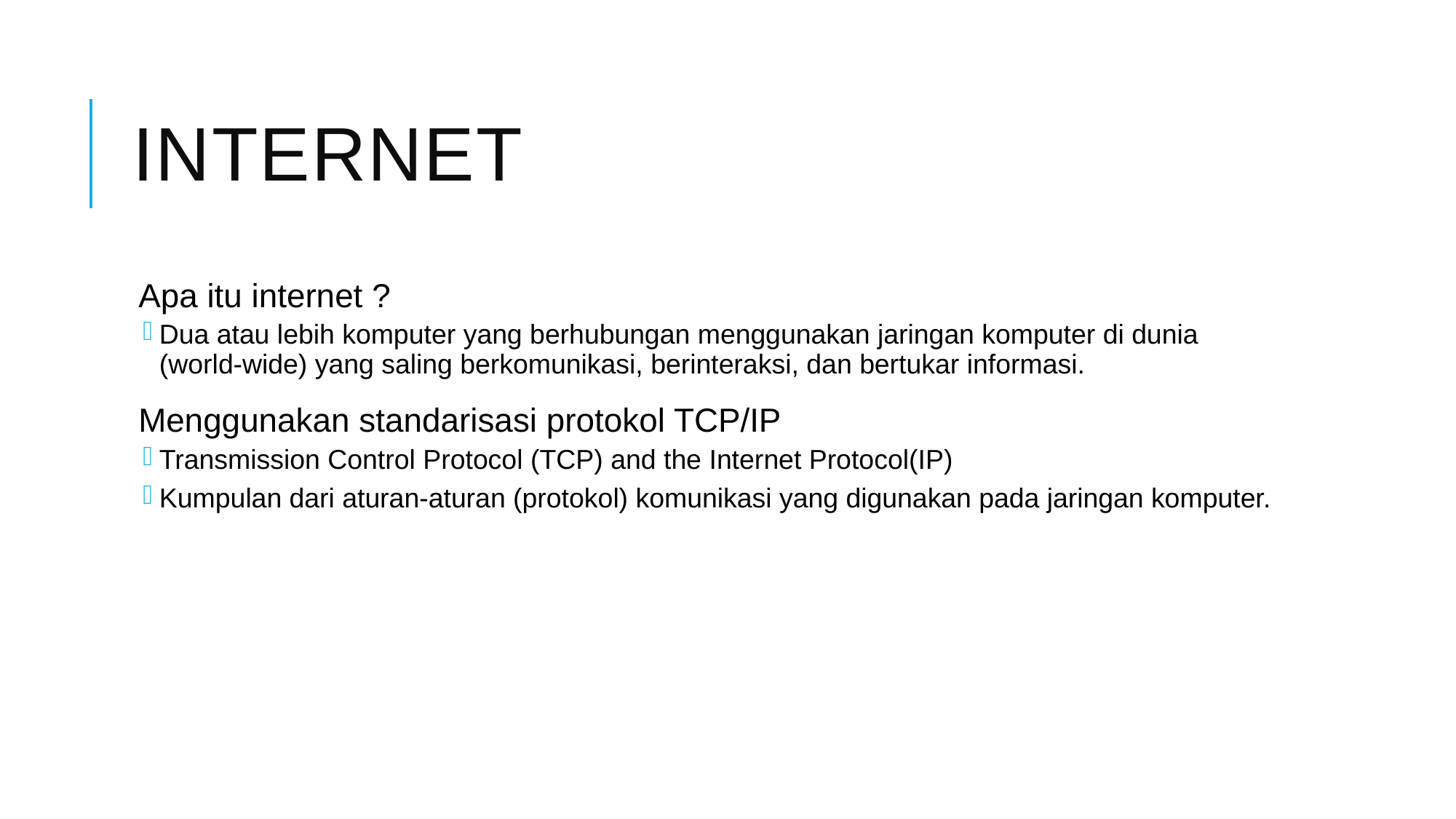

# Internet
Apa itu internet ?
Dua atau lebih komputer yang berhubungan menggunakan jaringan komputer di dunia (world-wide) yang saling berkomunikasi, berinteraksi, dan bertukar informasi.
Menggunakan standarisasi protokol TCP/IP
Transmission Control Protocol (TCP) and the Internet Protocol(IP)
Kumpulan dari aturan‐aturan (protokol) komunikasi yang digunakan pada jaringan komputer.